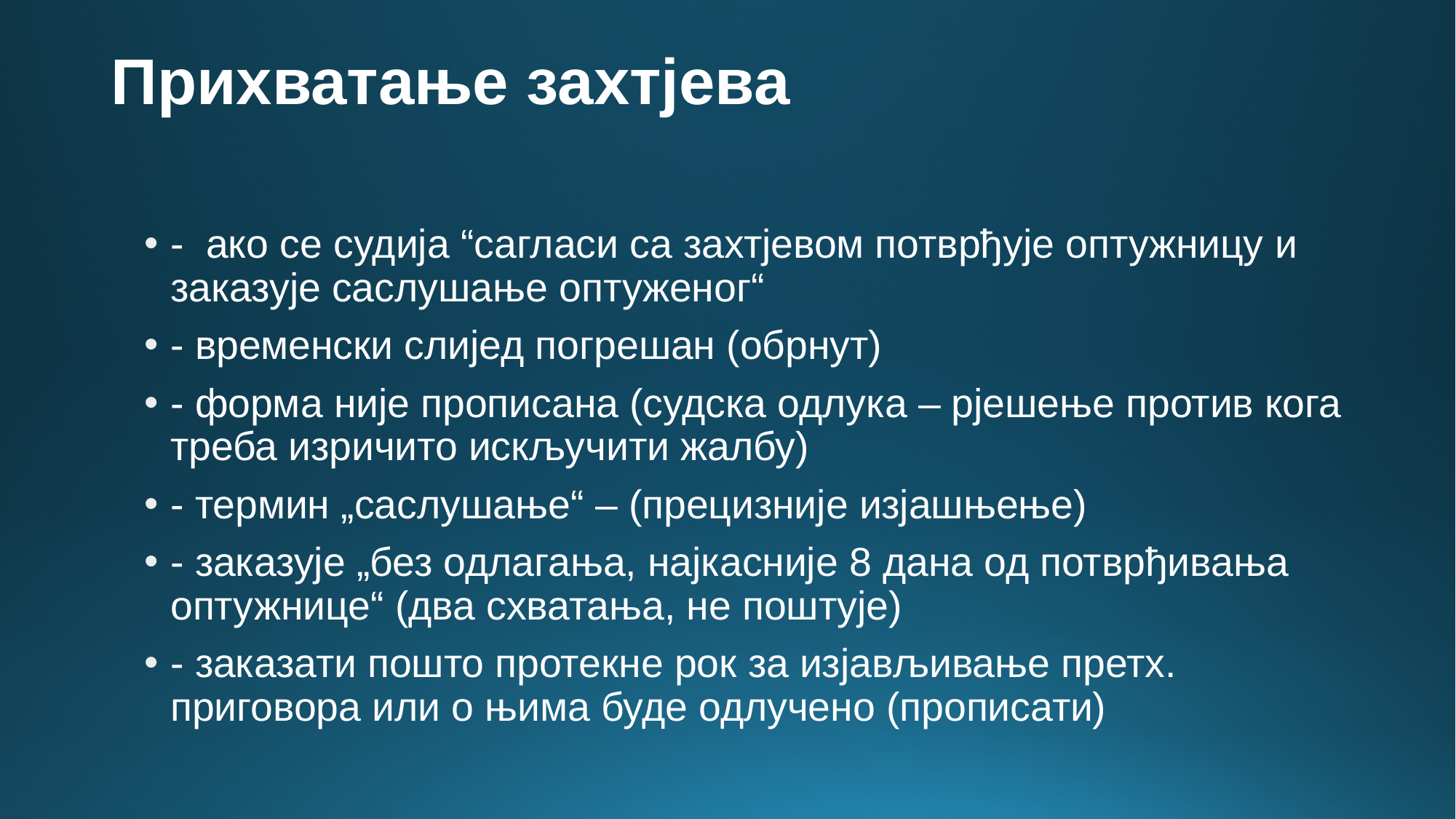

# Прихватање захтјева
-  ако се судија “сагласи са захтјевом потврђује оптужницу и заказује саслушање оптуженог“
- временски слијед погрешан (обрнут)
- форма није прописана (судска одлука – рјешење против кога треба изричито искључити жалбу)
- термин „саслушање“ – (прецизније изјашњење)
- заказује „без одлагања, најкасније 8 дана од потврђивања оптужнице“ (два схватања, не поштује)
- заказати пошто протекне рок за изјављивање претх. приговора или о њима буде одлучено (прописати)